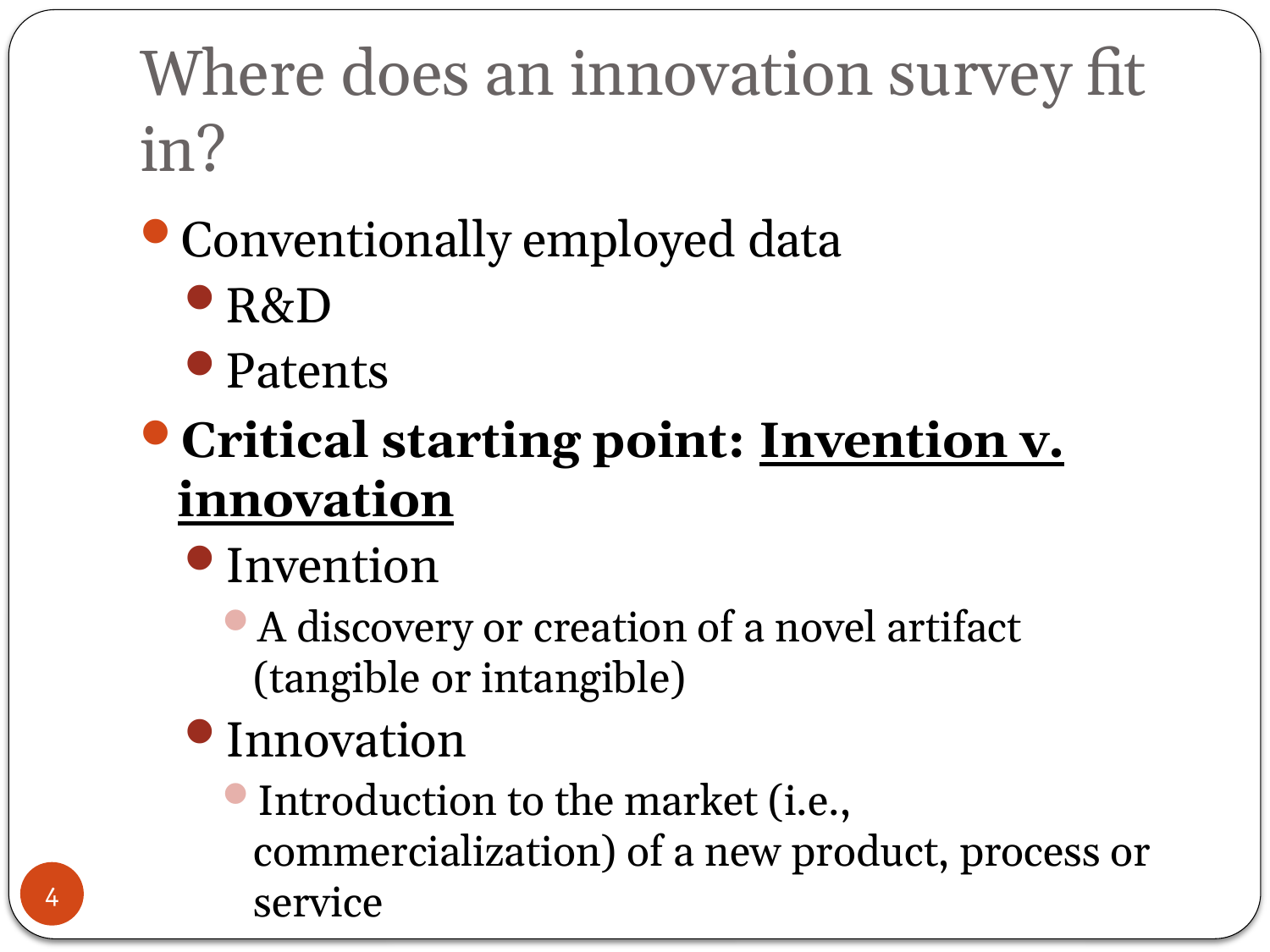

# Where does an innovation survey fit in?
Conventionally employed data
R&D
Patents
Critical starting point: Invention v. innovation
Invention
A discovery or creation of a novel artifact (tangible or intangible)
Innovation
Introduction to the market (i.e., commercialization) of a new product, process or service

4